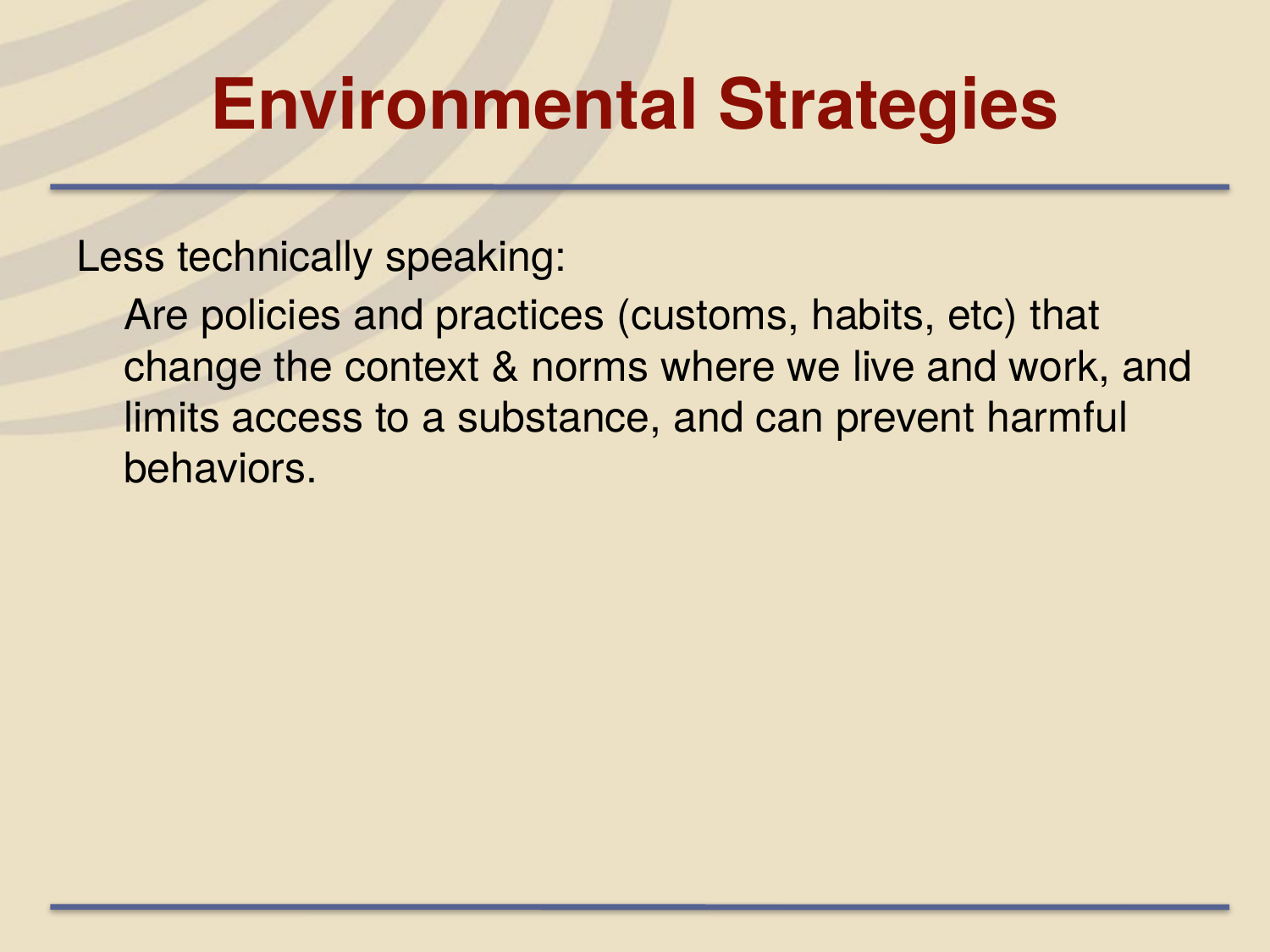

# Environmental Strategies
Less technically speaking:
	Are policies and practices (customs, habits, etc) that change the context & norms where we live and work, and limits access to a substance, and can prevent harmful behaviors.